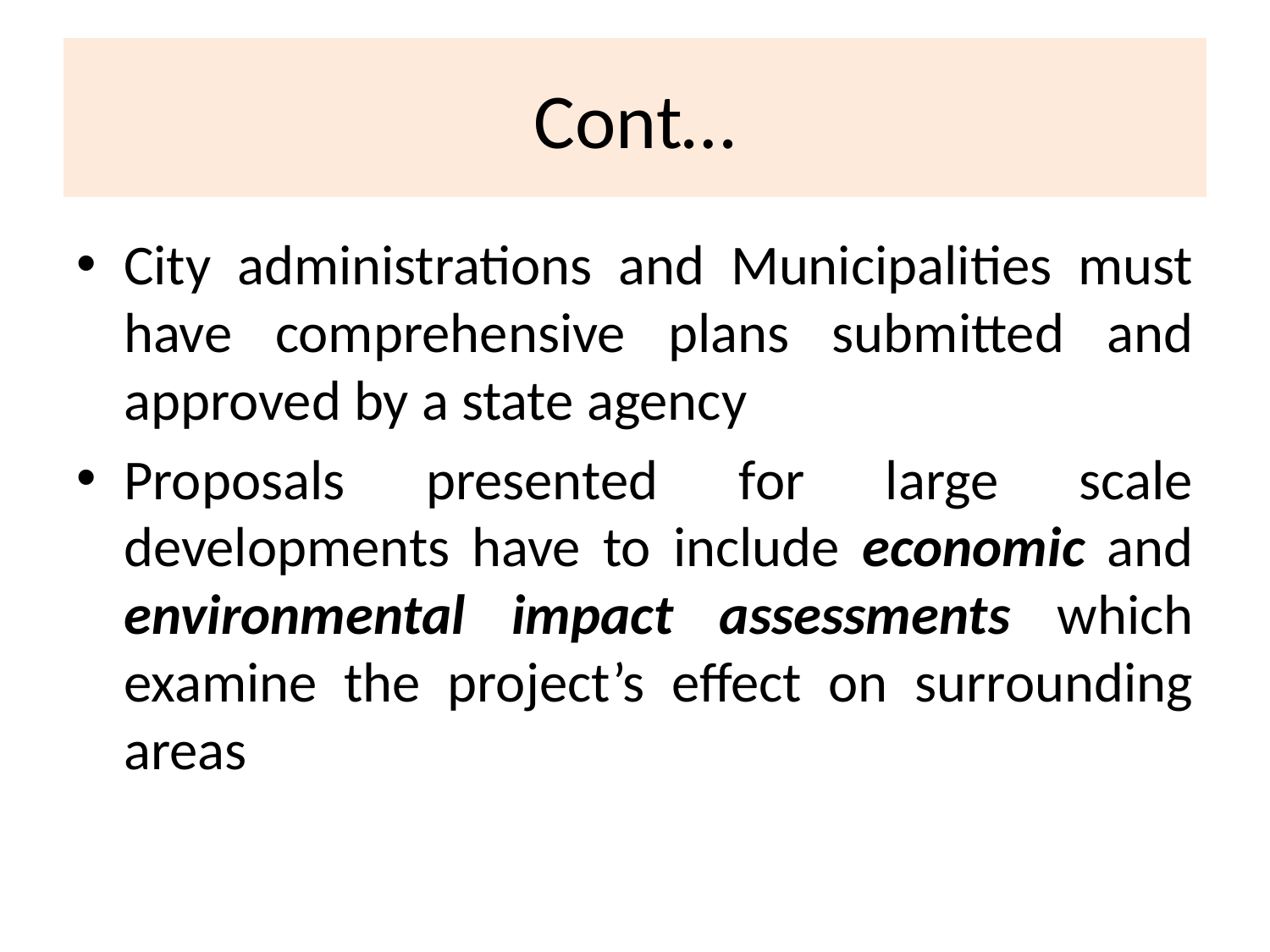

# Cont…
City administrations and Municipalities must have comprehensive plans submitted and approved by a state agency
Proposals presented for large scale developments have to include economic and environmental impact assessments which examine the project’s effect on surrounding areas